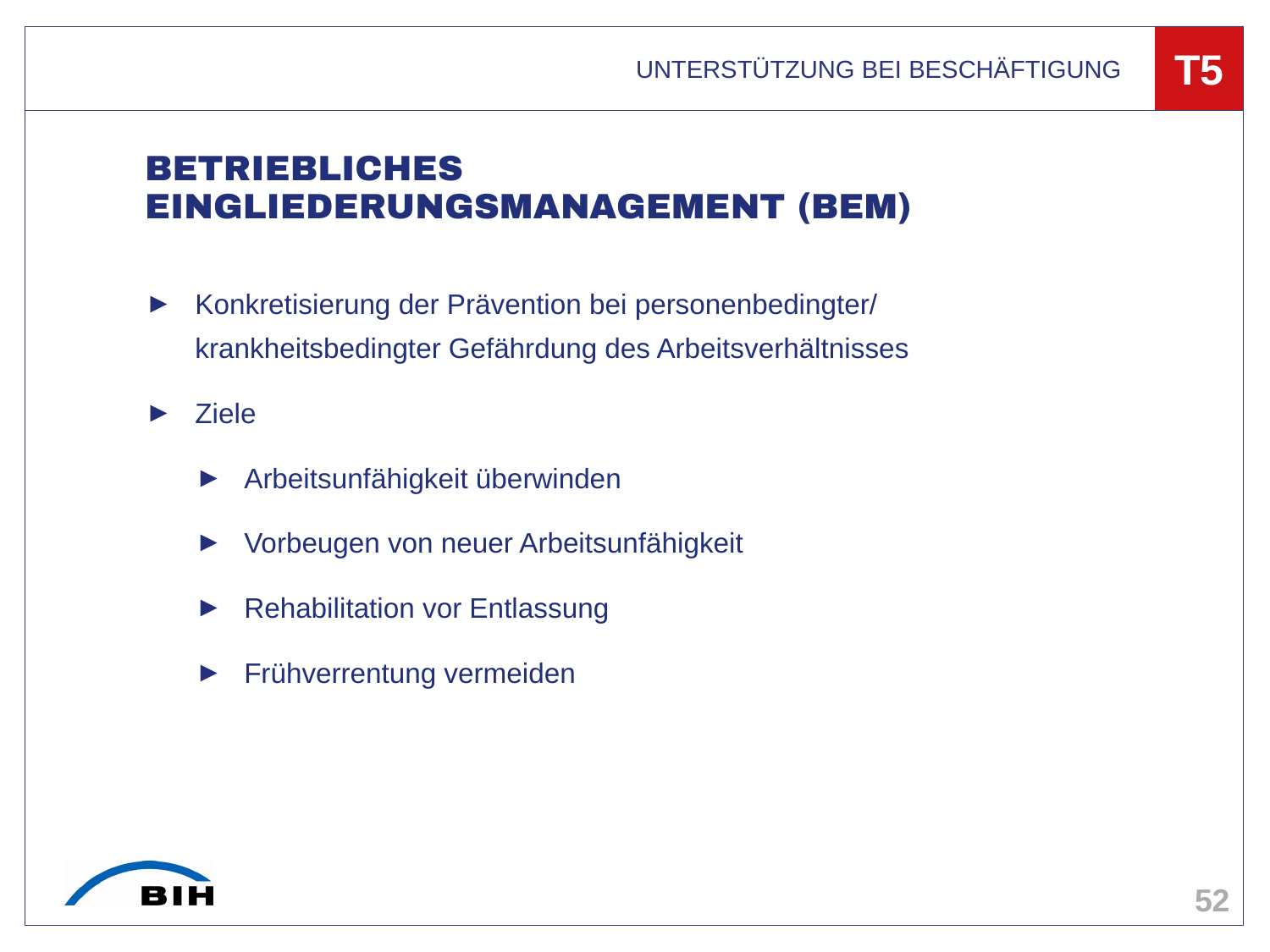

UNTERSTÜTZUNG BEI BESCHÄFTIGUNG
T5
# BETRIEBLICHES EINGLIEDERUNGSMANAGEMENT (BEM)
Konkretisierung der Prävention bei personenbedingter/ krankheitsbedingter Gefährdung des Arbeitsverhältnisses
Ziele
Arbeitsunfähigkeit überwinden
Vorbeugen von neuer Arbeitsunfähigkeit
Rehabilitation vor Entlassung
Frühverrentung vermeiden
52